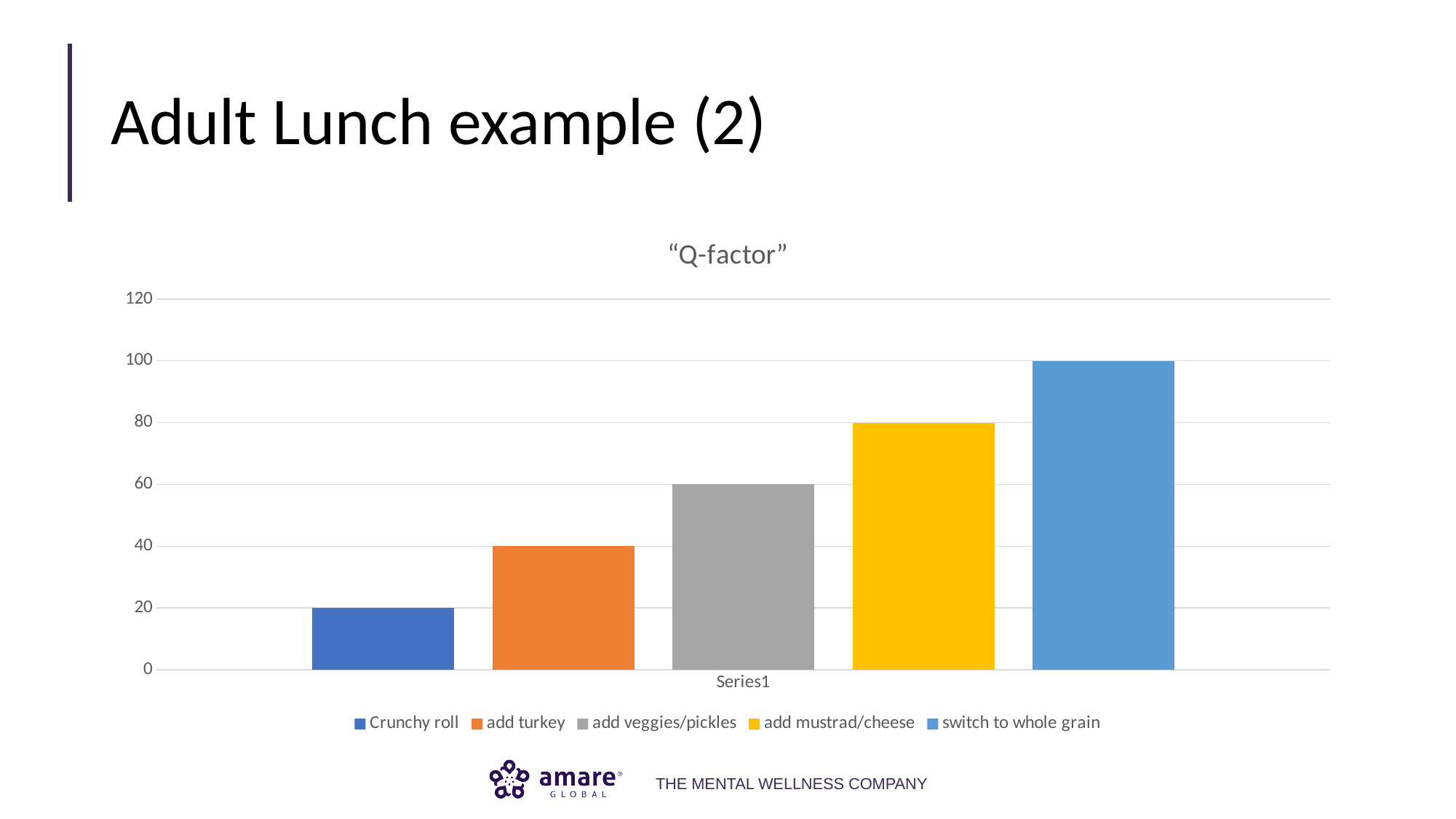

# Adult Lunch example (2)

### Chart: “Q-factor”

| Category | Crunchy roll | add turkey | add veggies/pickles | add mustrad/cheese | switch to whole grain |
|---|---|---|---|---|---|
|  | 20.0 | 40.0 | 60.0 | 80.0 | 100.0 |